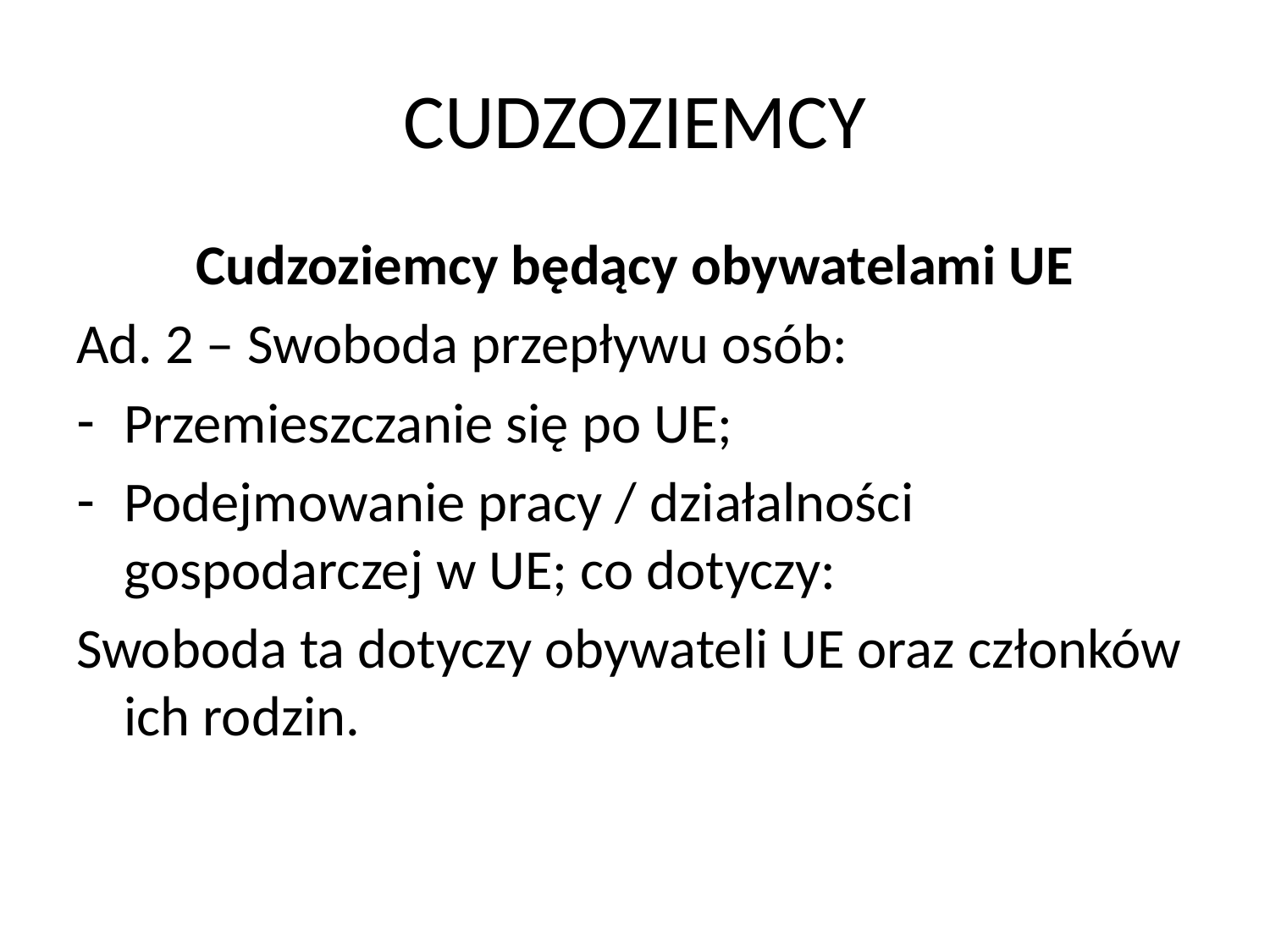

# CUDZOZIEMCY
Cudzoziemcy będący obywatelami UE
Ad. 2 – Swoboda przepływu osób:
Przemieszczanie się po UE;
Podejmowanie pracy / działalności gospodarczej w UE; co dotyczy:
Swoboda ta dotyczy obywateli UE oraz członków ich rodzin.